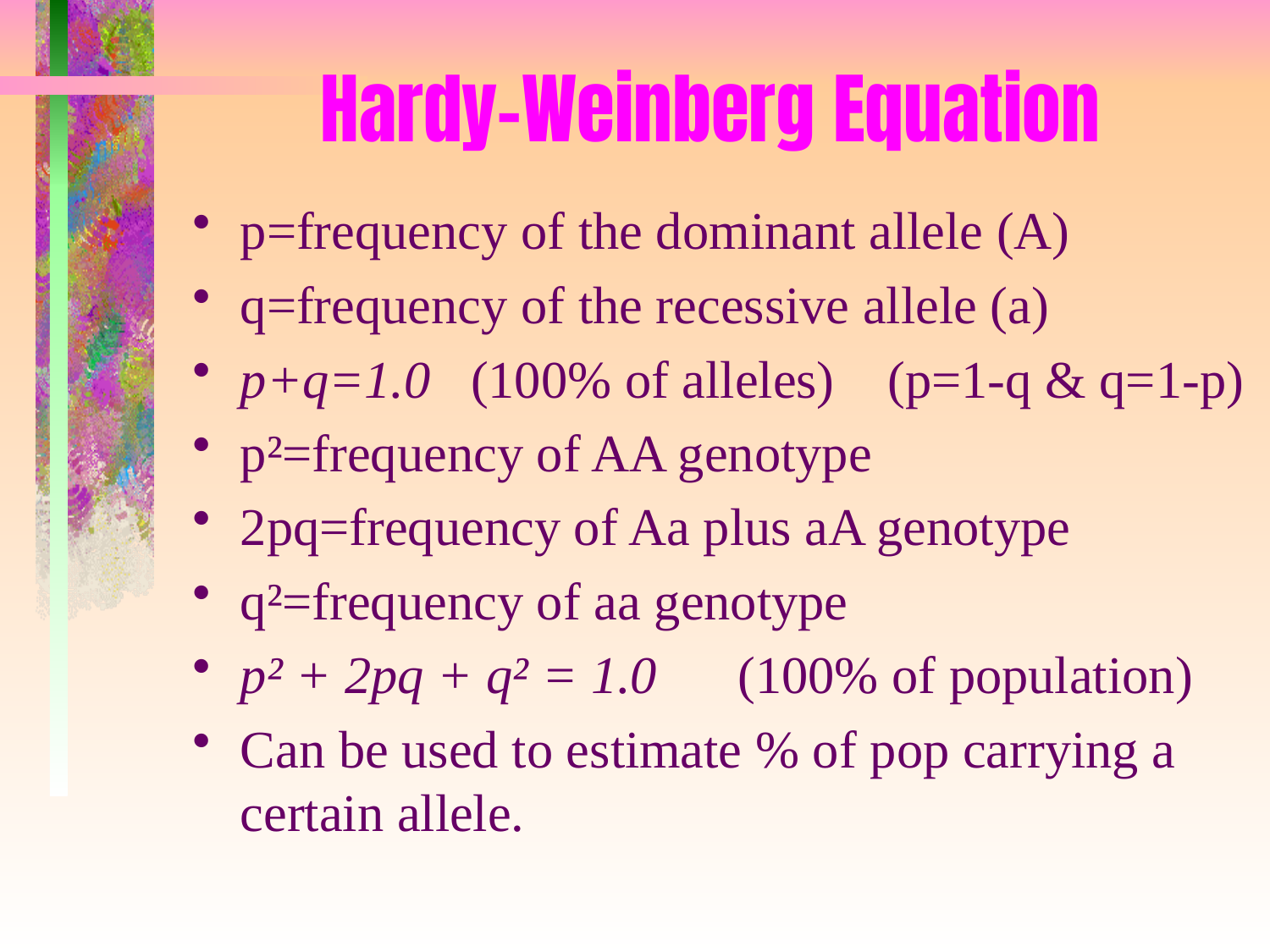

# Hardy-Weinberg Equation
p=frequency of the dominant allele (A)
q=frequency of the recessive allele (a)
p+q=1.0   (100% of alleles)    (p=1-q & q=1-p)
p²=frequency of AA genotype
2pq=frequency of Aa plus aA genotype
q²=frequency of aa genotype
p² + 2pq + q² = 1.0      (100% of population)
Can be used to estimate % of pop carrying a certain allele.